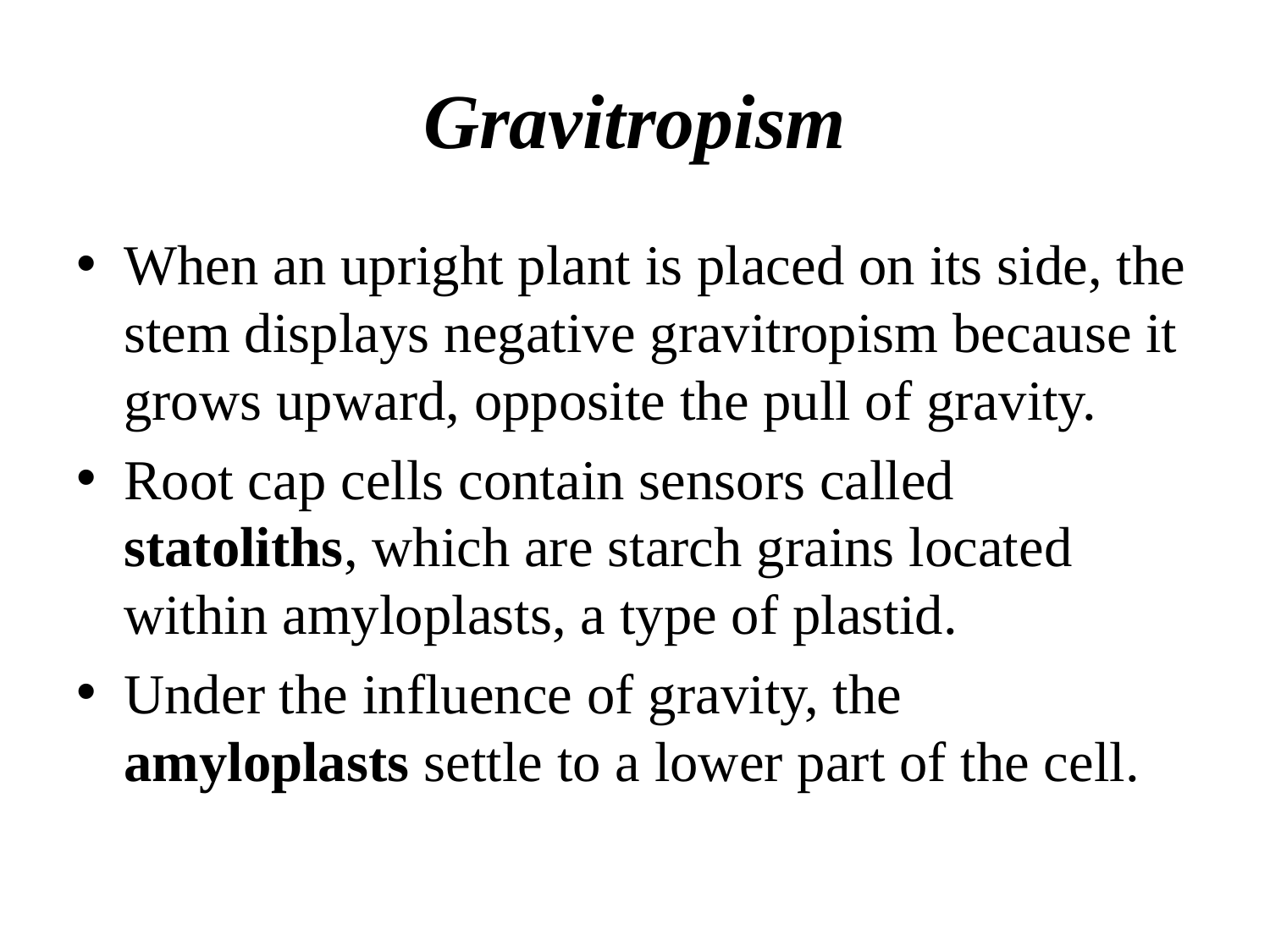

# Gravitropism
When an upright plant is placed on its side, the stem displays negative gravitropism because it grows upward, opposite the pull of gravity.
Root cap cells contain sensors called statoliths, which are starch grains located within amyloplasts, a type of plastid.
Under the influence of gravity, the amyloplasts settle to a lower part of the cell.